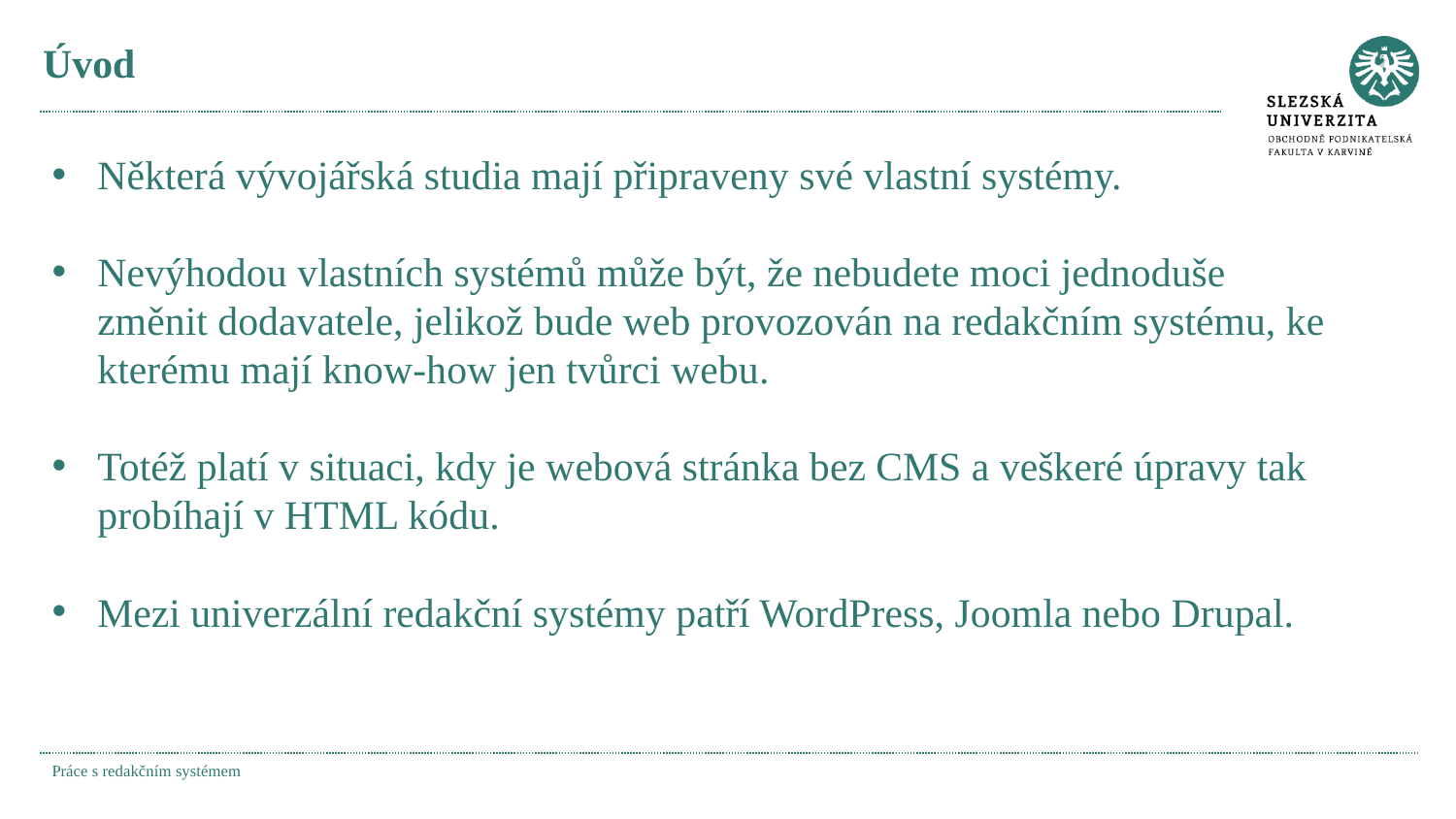

# Úvod
Některá vývojářská studia mají připraveny své vlastní systémy.
Nevýhodou vlastních systémů může být, že nebudete moci jednoduše změnit dodavatele, jelikož bude web provozován na redakčním systému, ke kterému mají know-how jen tvůrci webu.
Totéž platí v situaci, kdy je webová stránka bez CMS a veškeré úpravy tak probíhají v HTML kódu.
Mezi univerzální redakční systémy patří WordPress, Joomla nebo Drupal.

Práce s redakčním systémem